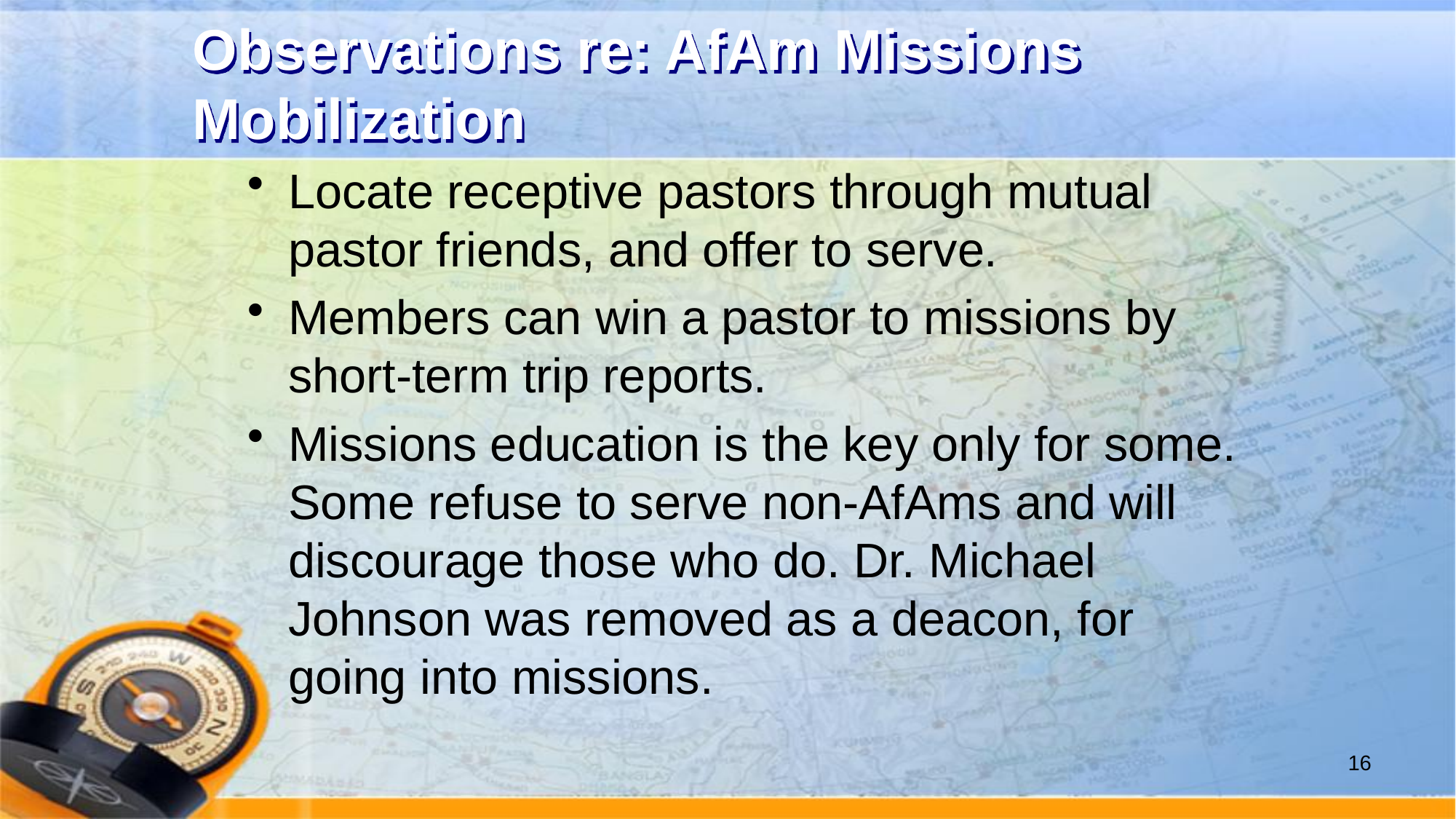

# Observations re: AfAm Missions Mobilization
Locate receptive pastors through mutual pastor friends, and offer to serve.
Members can win a pastor to missions by short-term trip reports.
Missions education is the key only for some. Some refuse to serve non-AfAms and will discourage those who do. Dr. Michael Johnson was removed as a deacon, for going into missions.

16